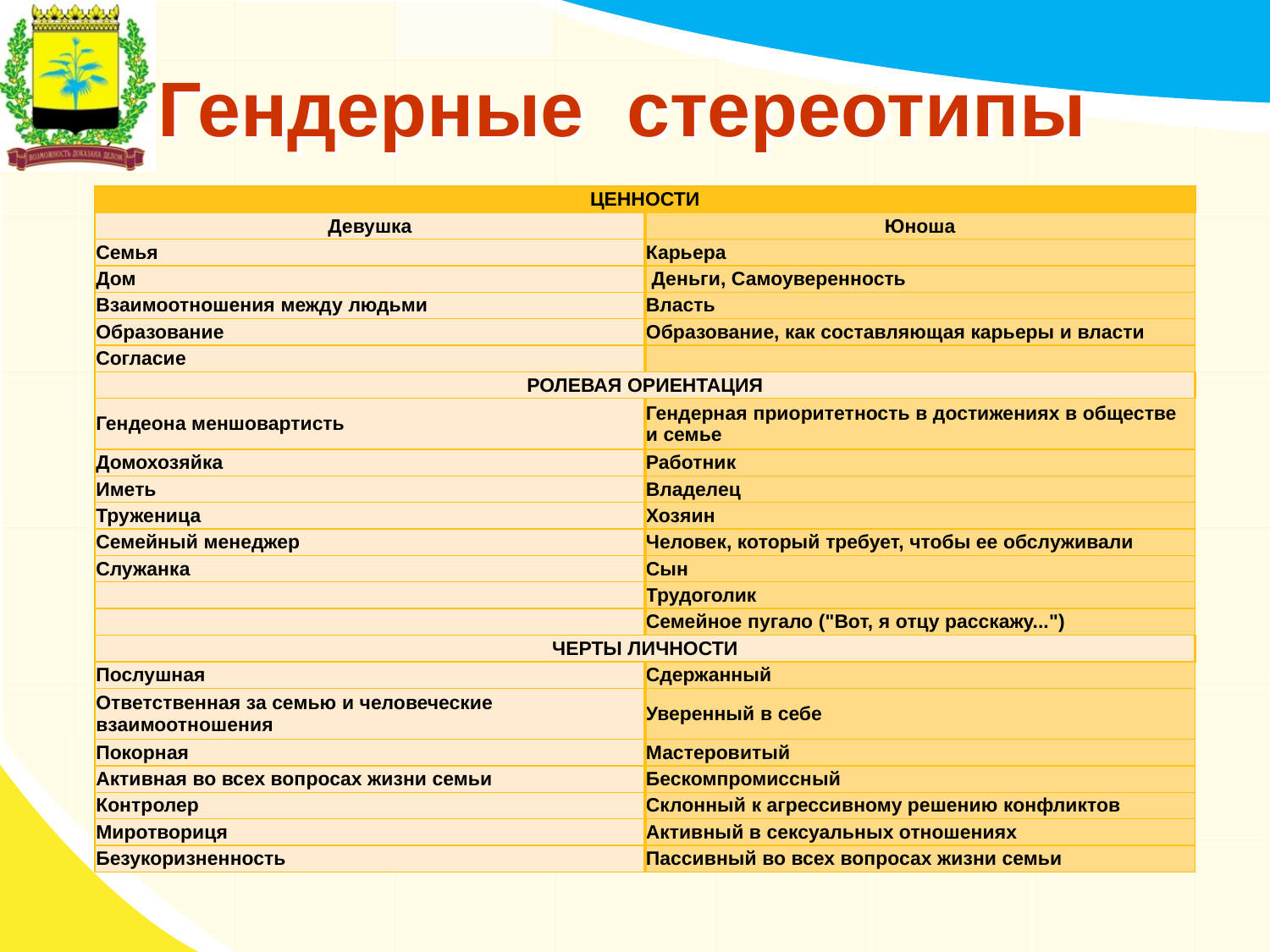

# Гендерные  стереотипы
| ЦЕННОСТИ |  |
| --- | --- |
| Девушка | Юноша |
| Семья | Карьера |
| Дом | Деньги, Самоуверенность |
| Взаимоотношения между людьми | Власть |
| Образование | Образование, как составляющая карьеры и власти |
| Согласие |  |
| РОЛЕВАЯ ОРИЕНТАЦИЯ |  |
| Гендеона меншовартисть | Гендерная приоритетность в достижениях в обществе и семье |
| Домохозяйка | Работник |
| Иметь | Владелец |
| Труженица | Хозяин |
| Семейный менеджер | Человек, который требует, чтобы ее обслуживали |
| Служанка | Сын |
|  | Трудоголик |
|  | Семейное пугало ("Вот, я отцу расскажу...") |
| ЧЕРТЫ ЛИЧНОСТИ |  |
| Послушная | Сдержанный |
| Ответственная за семью и человеческие взаимоотношения | Уверенный в себе |
| Покорная | Мастеровитый |
| Активная во всех вопросах жизни семьи | Бескомпромиссный |
| Контролер | Склонный к агрессивному решению конфликтов |
| Миротвориця | Активный в сексуальных отношениях |
| Безукоризненность | Пассивный во всех вопросах жизни семьи |